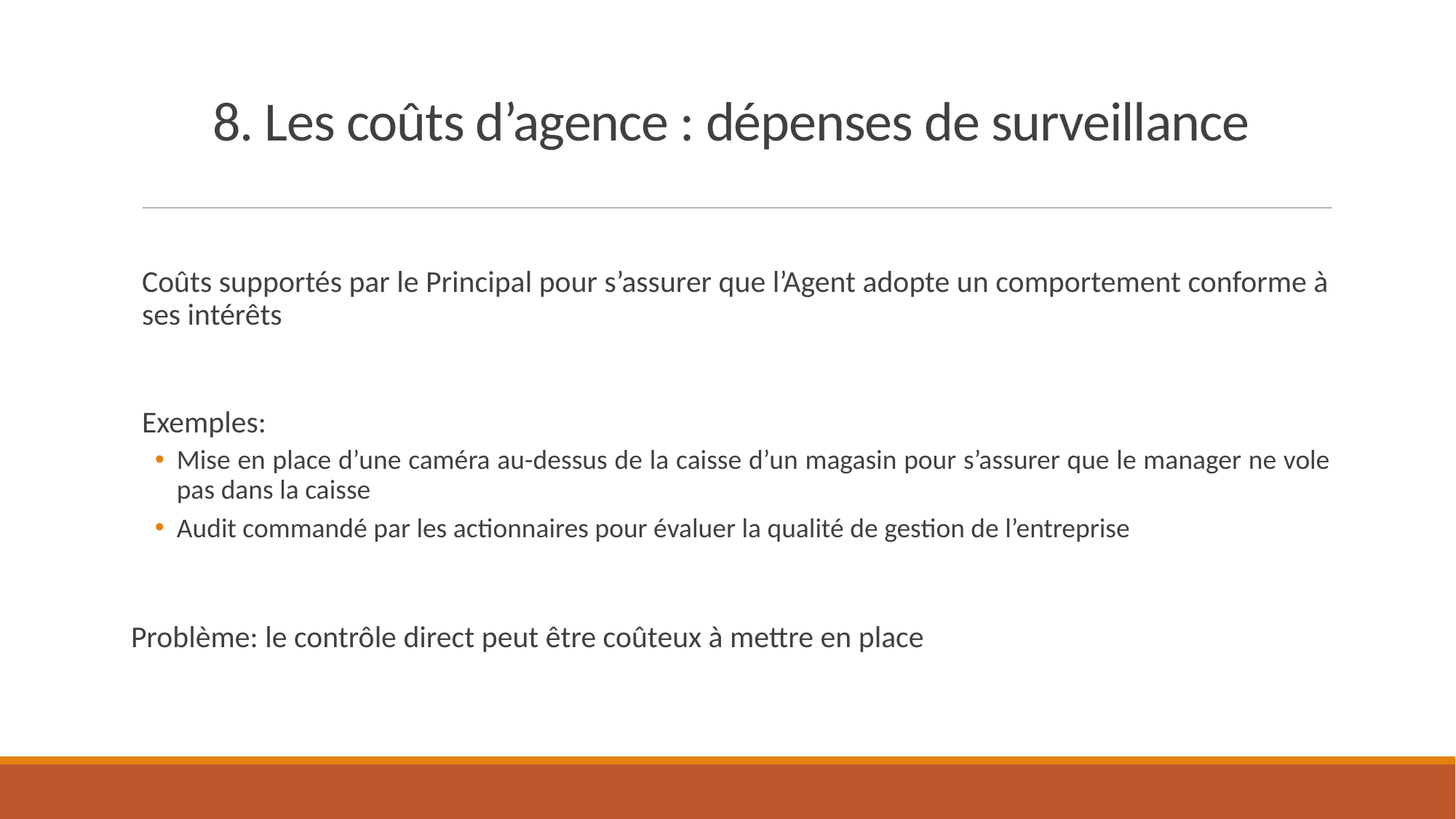

# 8. Les coûts d’agence : dépenses de surveillance
Coûts supportés par le Principal pour s’assurer que l’Agent adopte un comportement conforme à ses intérêts

Exemples:
Mise en place d’une caméra au-dessus de la caisse d’un magasin pour s’assurer que le manager ne vole pas dans la caisse
Audit commandé par les actionnaires pour évaluer la qualité de gestion de l’entreprise

Problème: le contrôle direct peut être coûteux à mettre en place